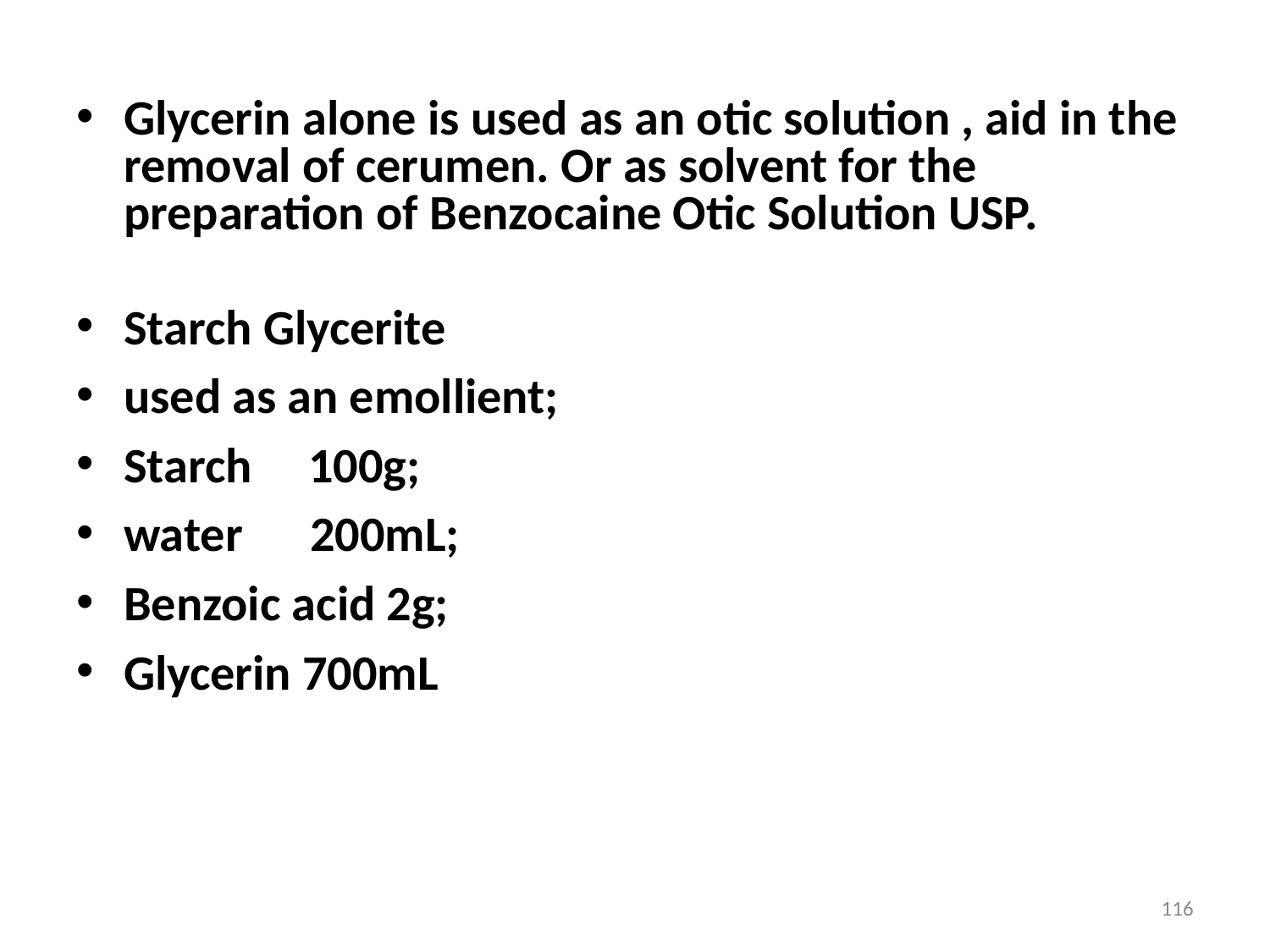

Glycerin alone is used as an otic solution , aid in the removal of cerumen. Or as solvent for the preparation of Benzocaine Otic Solution USP.

Starch Glycerite
used as an emollient;
Starch     100g;
water      200mL;
Benzoic acid 2g;
Glycerin 700mL
116